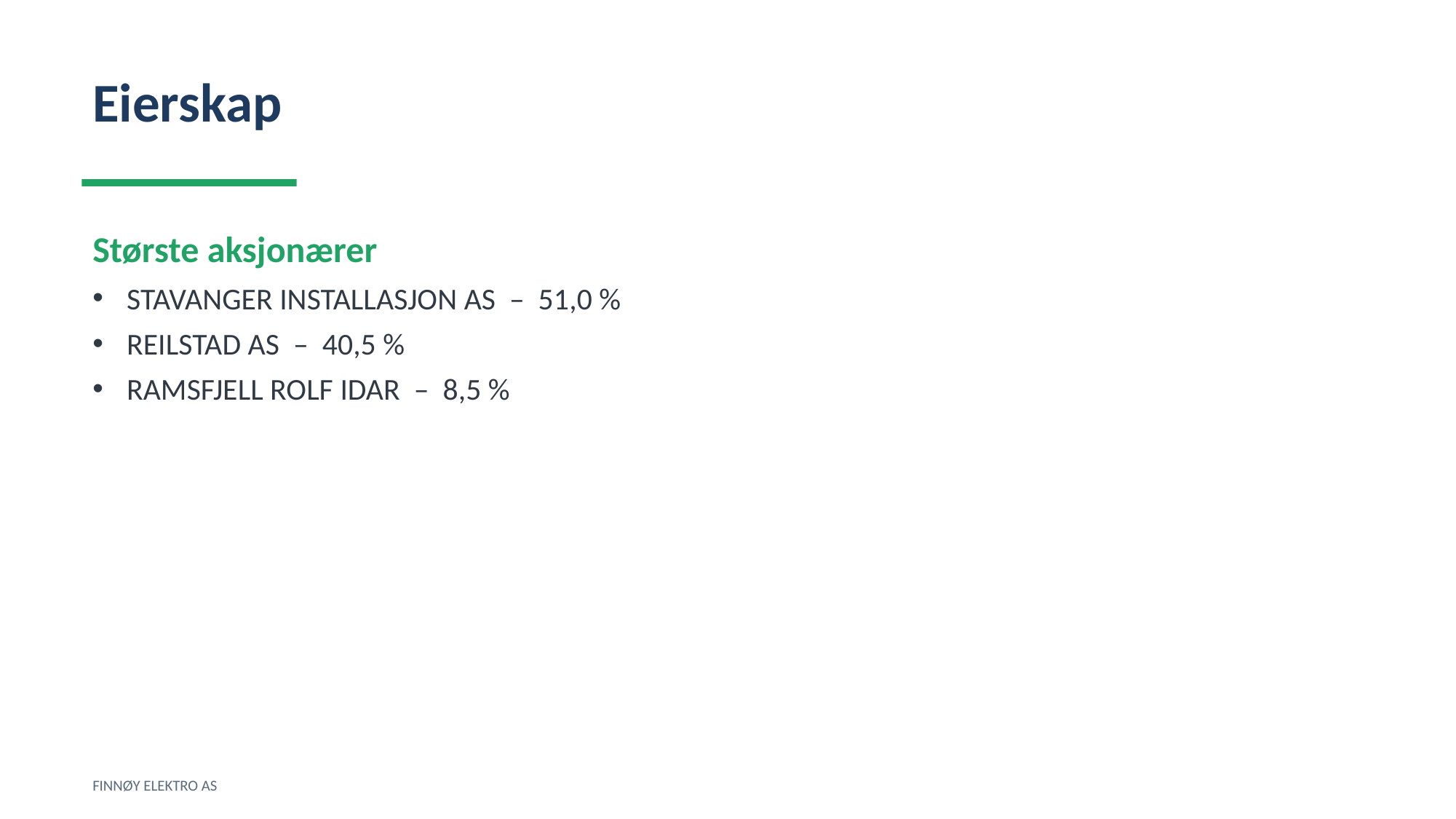

Eierskap

Største aksjonærer
STAVANGER INSTALLASJON AS  –  51,0 %
REILSTAD AS  –  40,5 %
RAMSFJELL ROLF IDAR  –  8,5 %
FINNØY ELEKTRO AS